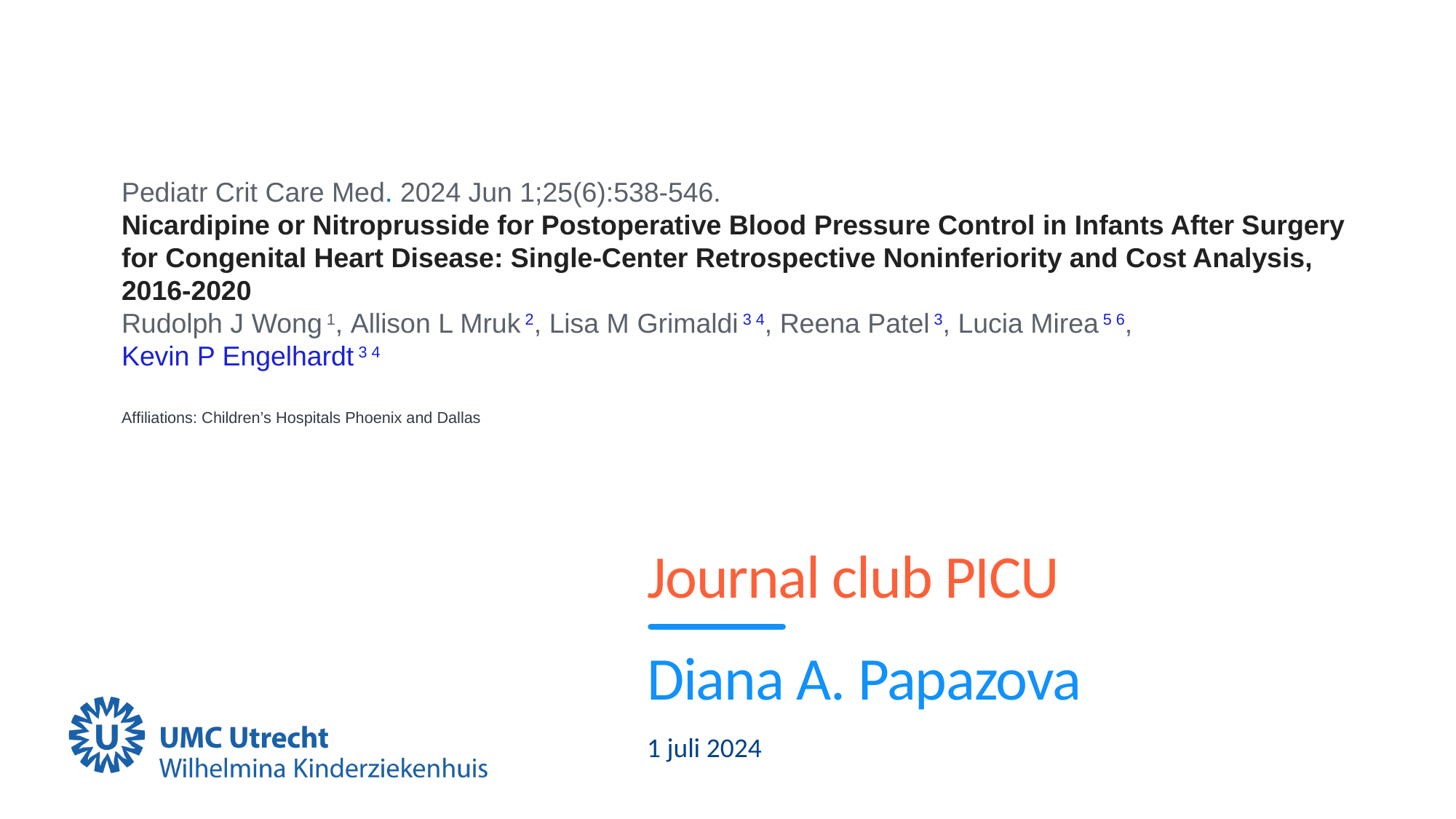

Pediatr Crit Care Med. 2024 Jun 1;25(6):538-546.
Nicardipine or Nitroprusside for Postoperative Blood Pressure Control in Infants After Surgery for Congenital Heart Disease: Single-Center Retrospective Noninferiority and Cost Analysis, 2016-2020
Rudolph J Wong 1, Allison L Mruk 2, Lisa M Grimaldi 3 4, Reena Patel 3, Lucia Mirea 5 6, Kevin P Engelhardt 3 4

Affiliations: Children’s Hospitals Phoenix and Dallas
# Journal club PICU
Diana A. Papazova
1 juli 2024